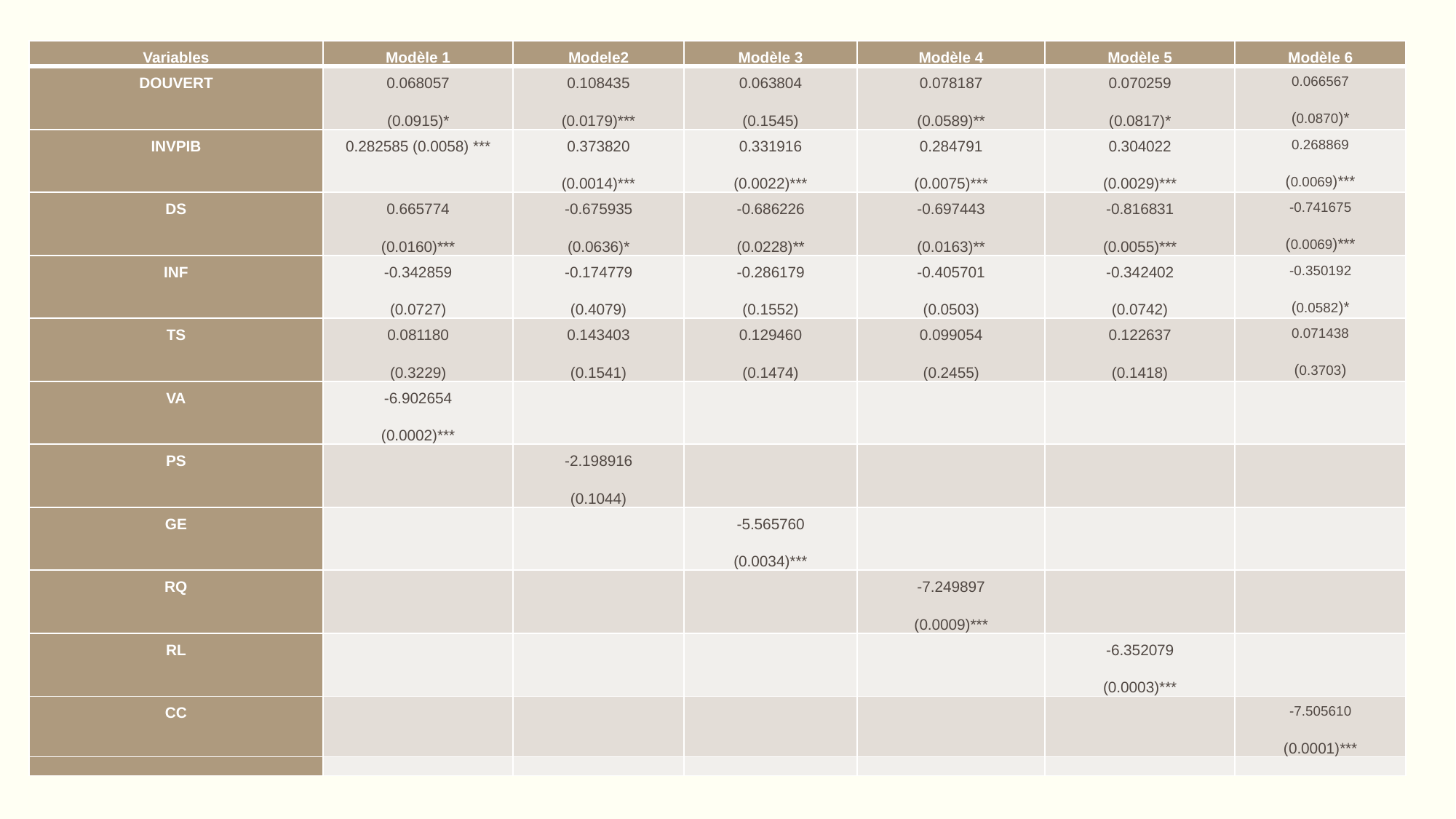

| Variables | Modèle 1 | Modele2 | Modèle 3 | Modèle 4 | Modèle 5 | Modèle 6 |
| --- | --- | --- | --- | --- | --- | --- |
| DOUVERT | 0.068057 (0.0915)\* | 0.108435 (0.0179)\*\*\* | 0.063804 (0.1545) | 0.078187 (0.0589)\*\* | 0.070259 (0.0817)\* | 0.066567 (0.0870)\* |
| INVPIB | 0.282585 (0.0058) \*\*\* | 0.373820 (0.0014)\*\*\* | 0.331916 (0.0022)\*\*\* | 0.284791 (0.0075)\*\*\* | 0.304022 (0.0029)\*\*\* | 0.268869 (0.0069)\*\*\* |
| DS | 0.665774 (0.0160)\*\*\* | -0.675935 (0.0636)\* | -0.686226 (0.0228)\*\* | -0.697443 (0.0163)\*\* | -0.816831 (0.0055)\*\*\* | -0.741675 (0.0069)\*\*\* |
| INF | -0.342859 (0.0727) | -0.174779 (0.4079) | -0.286179 (0.1552) | -0.405701 (0.0503) | -0.342402 (0.0742) | -0.350192 (0.0582)\* |
| TS | 0.081180 (0.3229) | 0.143403 (0.1541) | 0.129460 (0.1474) | 0.099054 (0.2455) | 0.122637 (0.1418) | 0.071438 (0.3703) |
| VA | -6.902654 (0.0002)\*\*\* |  |  |  |  |  |
| PS |  | -2.198916 (0.1044) |  |  |  |  |
| GE |  |  | -5.565760 (0.0034)\*\*\* |  |  |  |
| RQ |  |  |  | -7.249897 (0.0009)\*\*\* |  |  |
| RL |  |  |  |  | -6.352079 (0.0003)\*\*\* |  |
| CC |  |  |  |  |  | -7.505610 (0.0001)\*\*\* |
|  |  |  |  |  |  |  |